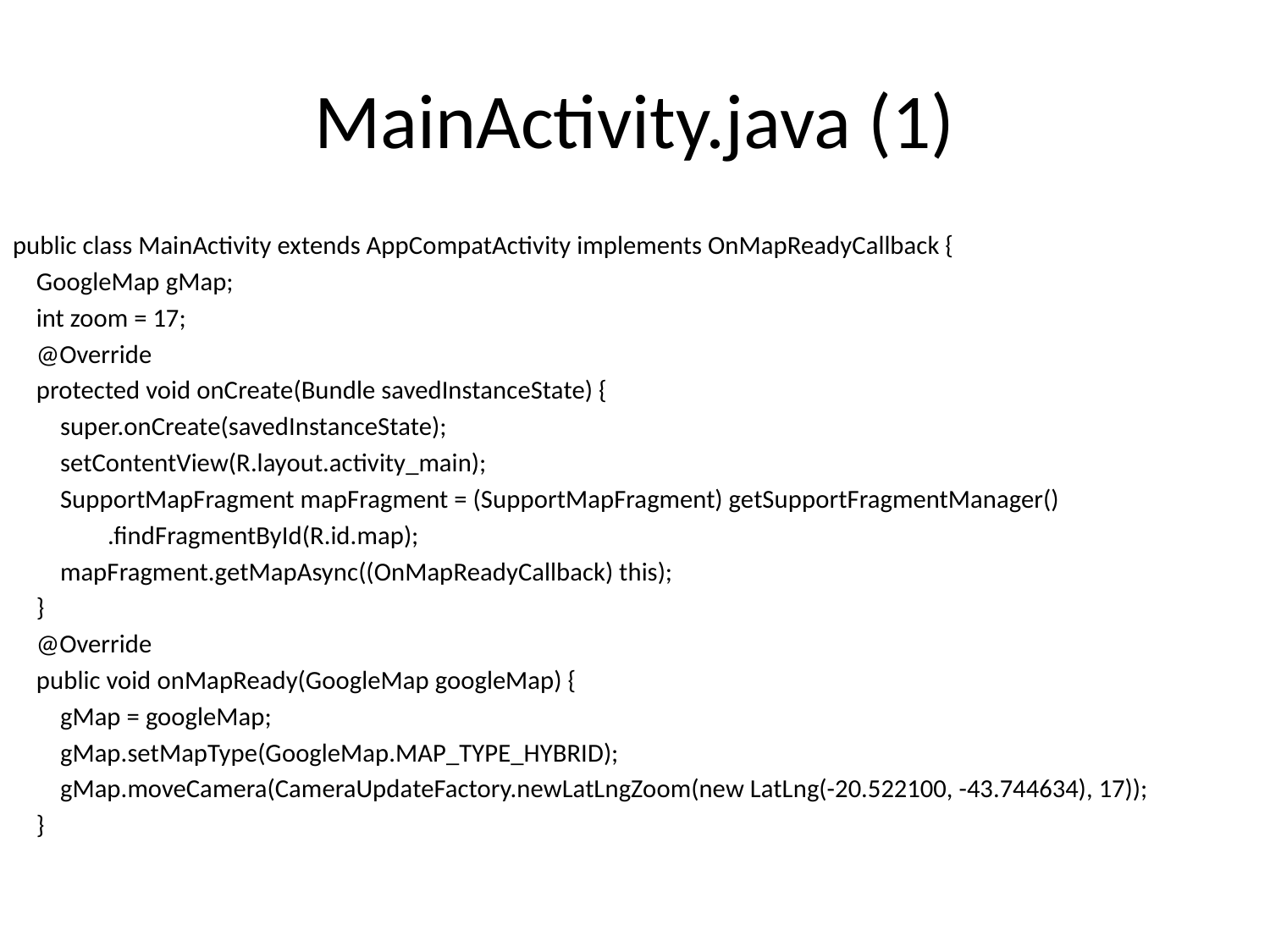

# MainActivity.java (1)
public class MainActivity extends AppCompatActivity implements OnMapReadyCallback {
    GoogleMap gMap;
    int zoom = 17;
    @Override
    protected void onCreate(Bundle savedInstanceState) {
        super.onCreate(savedInstanceState);
        setContentView(R.layout.activity_main);
        SupportMapFragment mapFragment = (SupportMapFragment) getSupportFragmentManager()
                .findFragmentById(R.id.map);
        mapFragment.getMapAsync((OnMapReadyCallback) this);
    }
    @Override
    public void onMapReady(GoogleMap googleMap) {
        gMap = googleMap;
        gMap.setMapType(GoogleMap.MAP_TYPE_HYBRID);
        gMap.moveCamera(CameraUpdateFactory.newLatLngZoom(new LatLng(-20.522100, -43.744634), 17));
    }